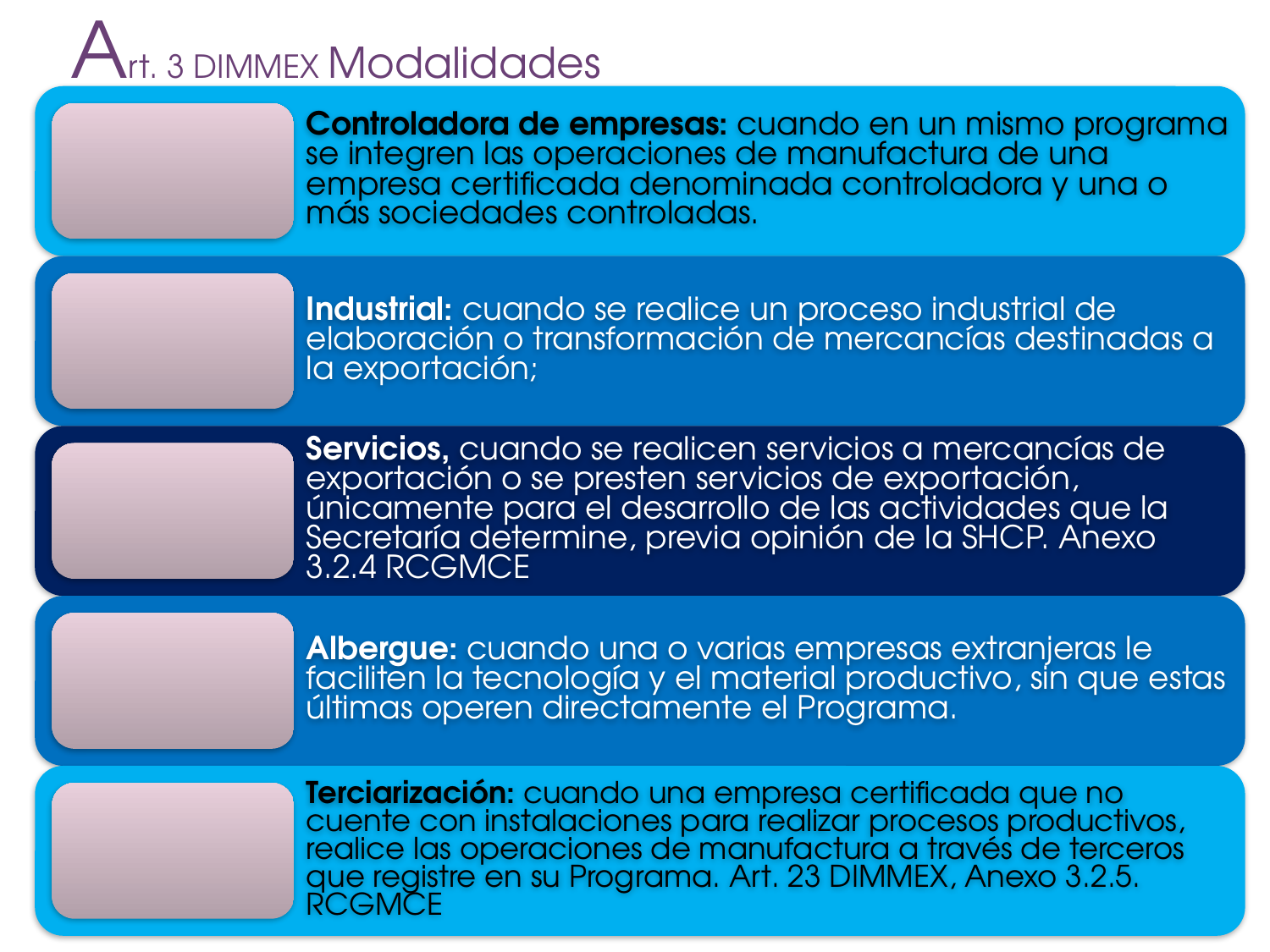

# Art. 3 DIMMEX Modalidades
Controladora de empresas: cuando en un mismo programa se integren las operaciones de manufactura de una empresa certificada denominada controladora y una o más sociedades controladas.
Albergue: cuando una o varias empresas extranjeras le faciliten la tecnología y el material productivo, sin que estas últimas operen directamente el Programa.
Terciarización: cuando una empresa certificada que no cuente con instalaciones para realizar procesos productivos, realice las operaciones de manufactura a través de terceros que registre en su Programa. Art. 23 DIMMEX, Anexo 3.2.5. RCGMCE
Industrial: cuando se realice un proceso industrial de elaboración o transformación de mercancías destinadas a la exportación;
Servicios, cuando se realicen servicios a mercancías de exportación o se presten servicios de exportación, únicamente para el desarrollo de las actividades que la Secretaría determine, previa opinión de la SHCP. Anexo 3.2.4 RCGMCE